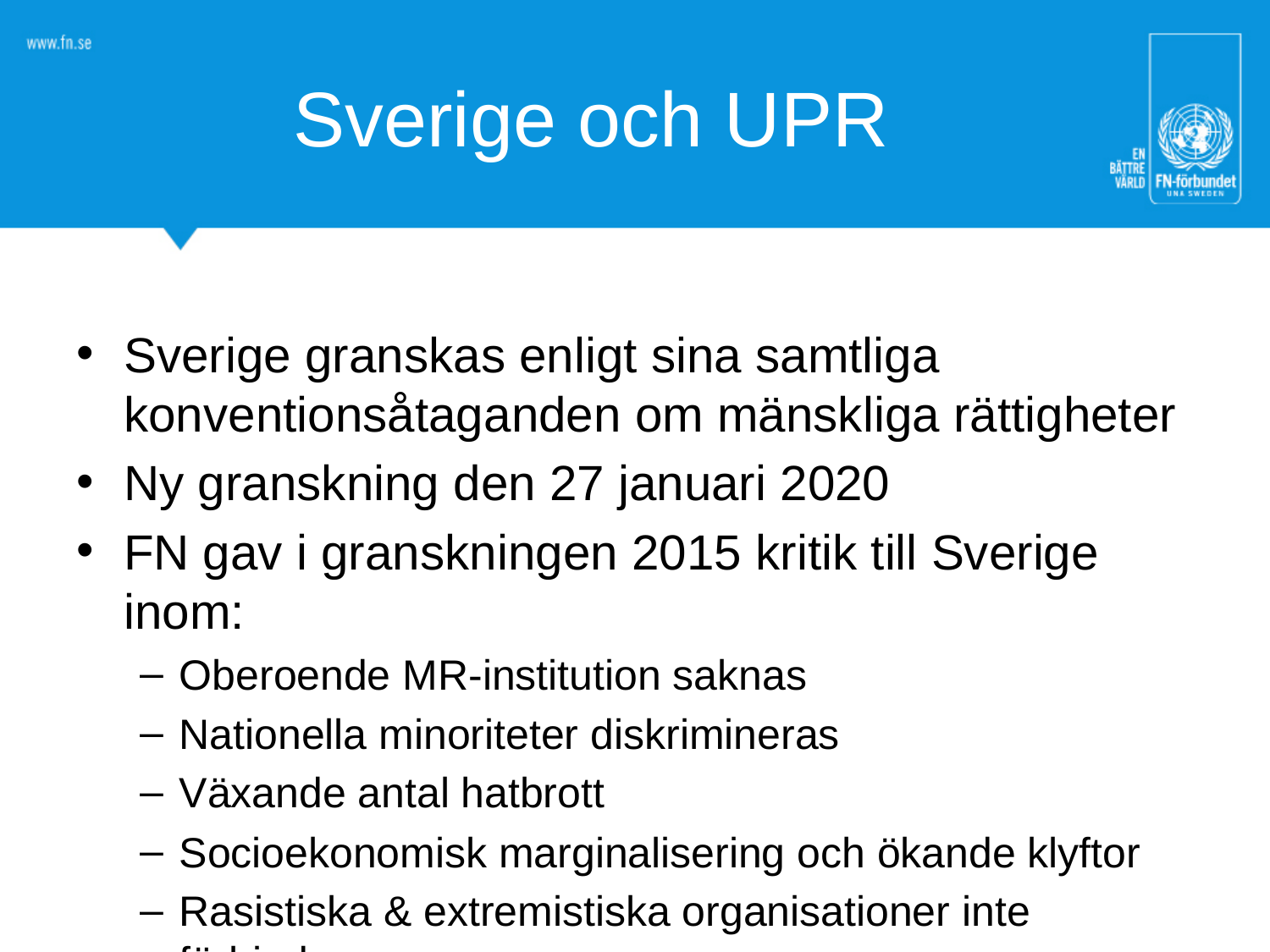

# Sverige och UPR

Sverige granskas enligt sina samtliga konventionsåtaganden om mänskliga rättigheter
Ny granskning den 27 januari 2020
FN gav i granskningen 2015 kritik till Sverige inom:
Oberoende MR-institution saknas
Nationella minoriteter diskrimineras
Växande antal hatbrott
Socioekonomisk marginalisering och ökande klyftor
Rasistiska & extremistiska organisationer inte förbjudna